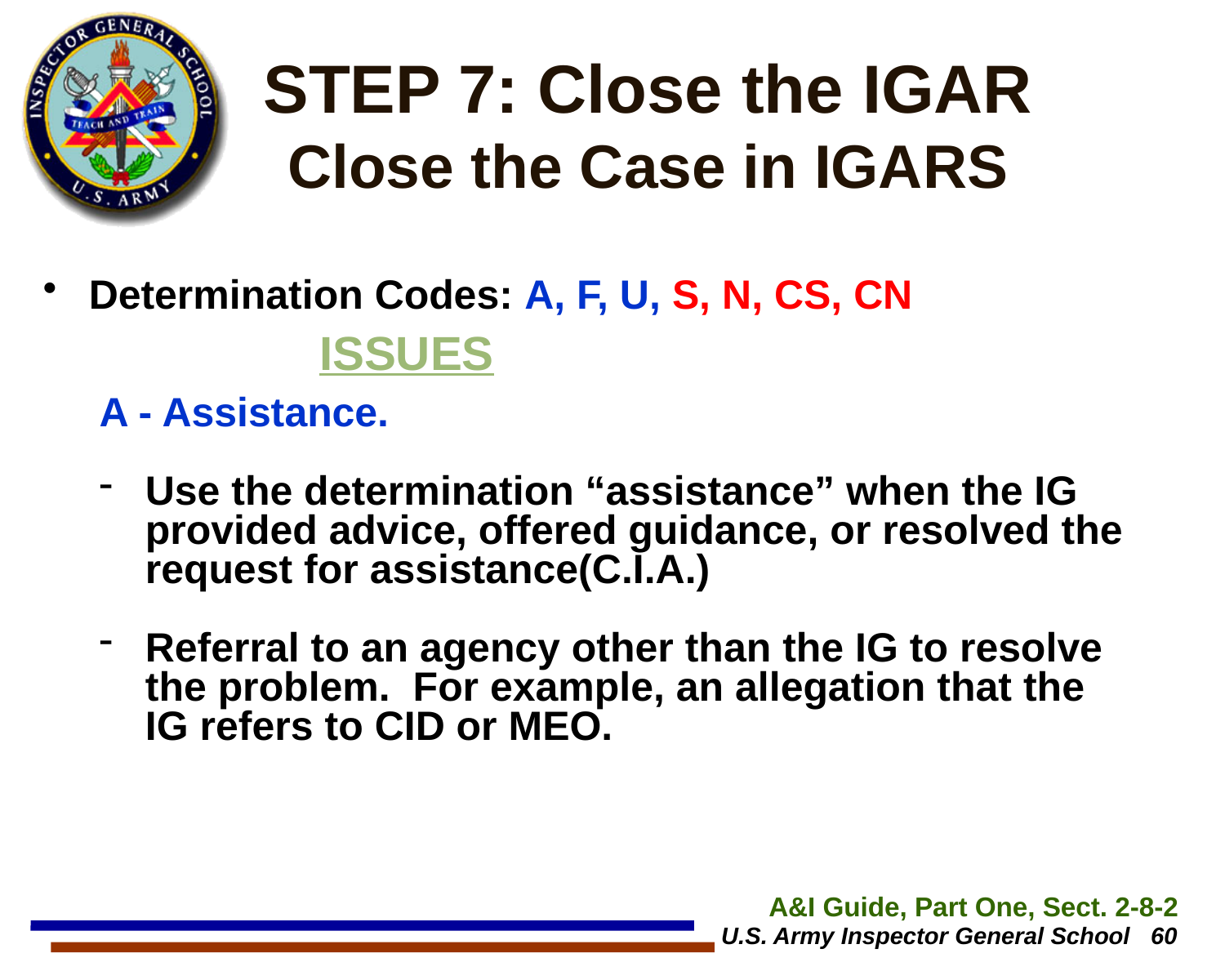

STEP 7: Close the IGAR
Close the Case in IGARS
Determination Codes: A, F, U, S, N, CS, CN

A - Assistance.

Use the determination “assistance” when the IG  provided advice, offered guidance, or resolved the request for assistance(C.I.A.)

Referral to an agency other than the IG to resolve the problem.  For example, an allegation that the IG refers to CID or MEO.

ISSUES
A&I Guide, Part One, Sect. 2-8-2
U.S. Army Inspector General School   60